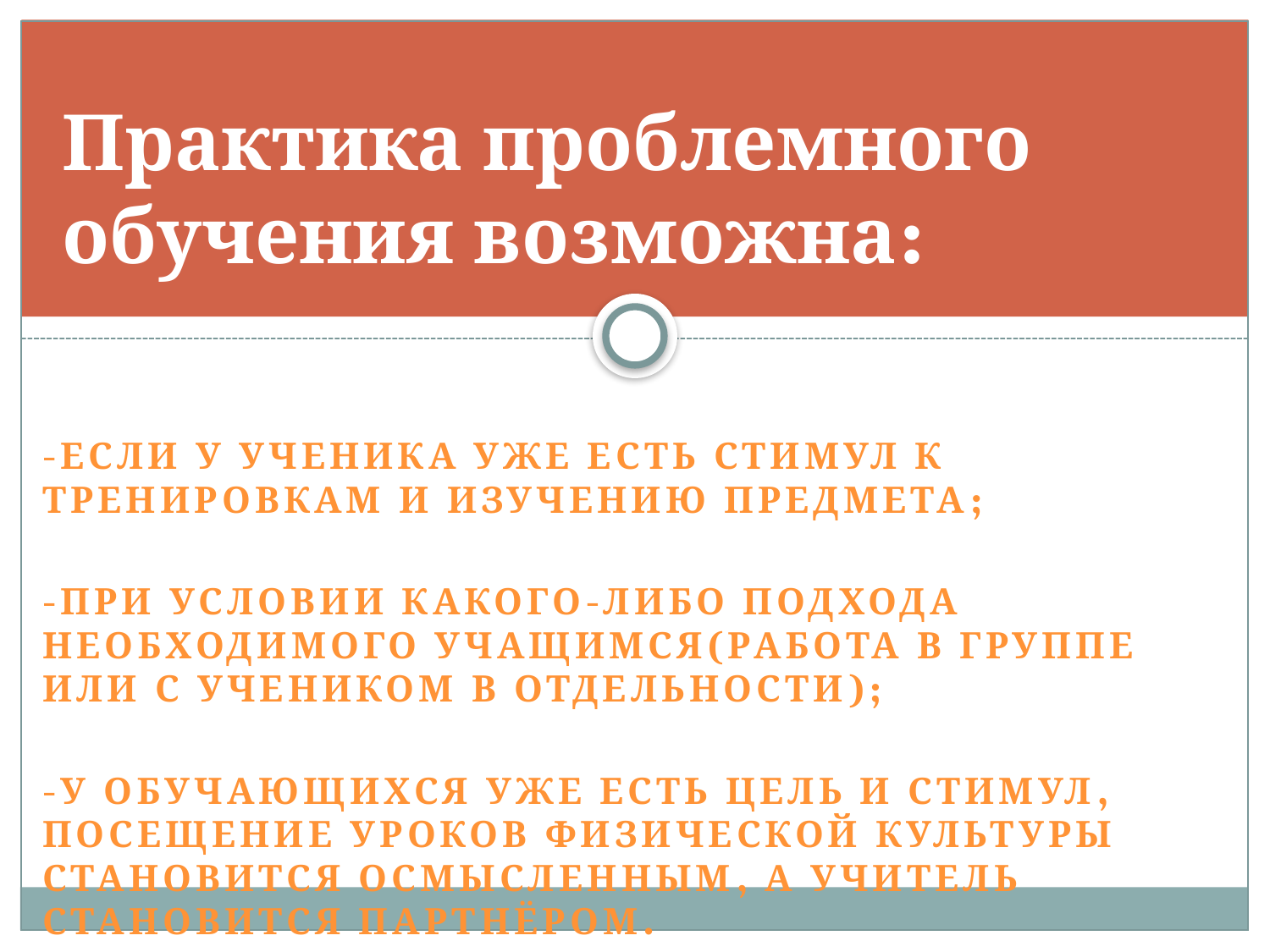

# Практика проблемного обучения возможна:
-Если у ученика уже есть стимул к тренировкам и изучению предмета;

-При условии какого-либо подхода необходимого учащимся(работа в группе или с учеником в отдельности);

-У обучающихся уже есть цель и стимул, посещение уроков физической культуры становится осмысленным, а учитель становится партнёром.